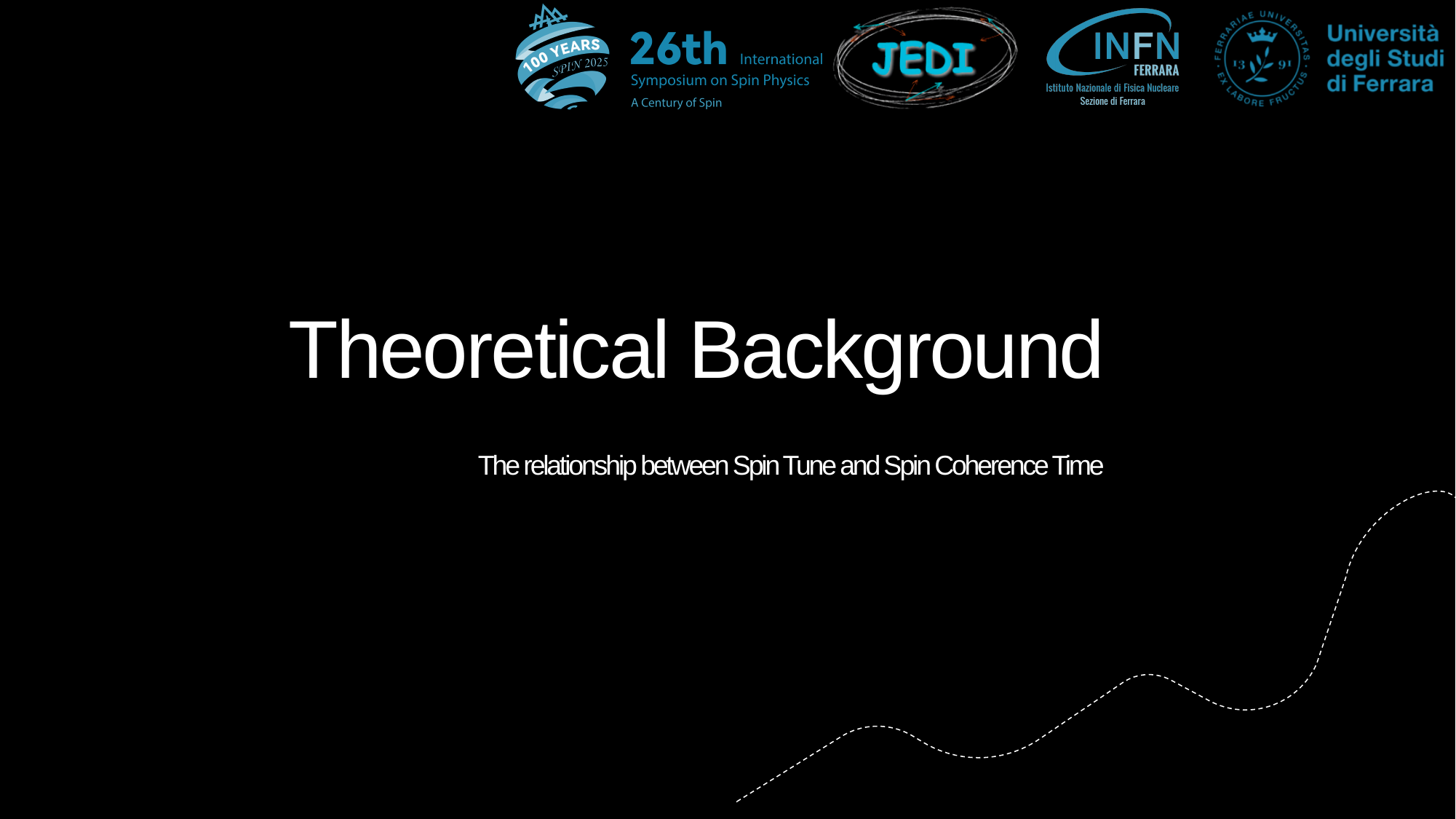

# Theoretical Background
The relationship between Spin Tune and Spin Coherence Time